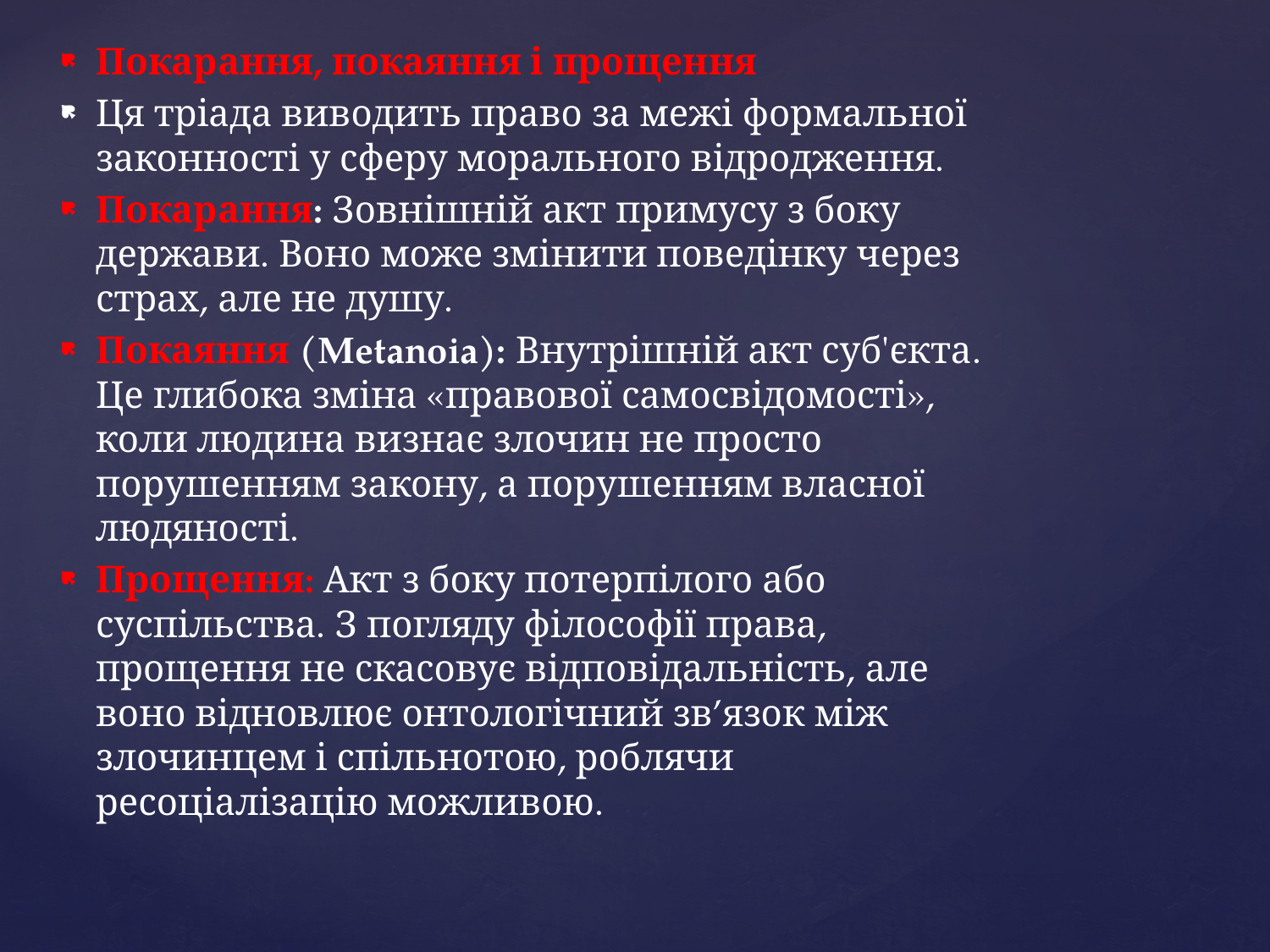

Покарання, покаяння і прощення
Ця тріада виводить право за межі формальної законності у сферу морального відродження.
Покарання: Зовнішній акт примусу з боку держави. Воно може змінити поведінку через страх, але не душу.
Покаяння (Metanoia): Внутрішній акт суб'єкта. Це глибока зміна «правової самосвідомості», коли людина визнає злочин не просто порушенням закону, а порушенням власної людяності.
Прощення: Акт з боку потерпілого або суспільства. З погляду філософії права, прощення не скасовує відповідальність, але воно відновлює онтологічний зв’язок між злочинцем і спільнотою, роблячи ресоціалізацію можливою.